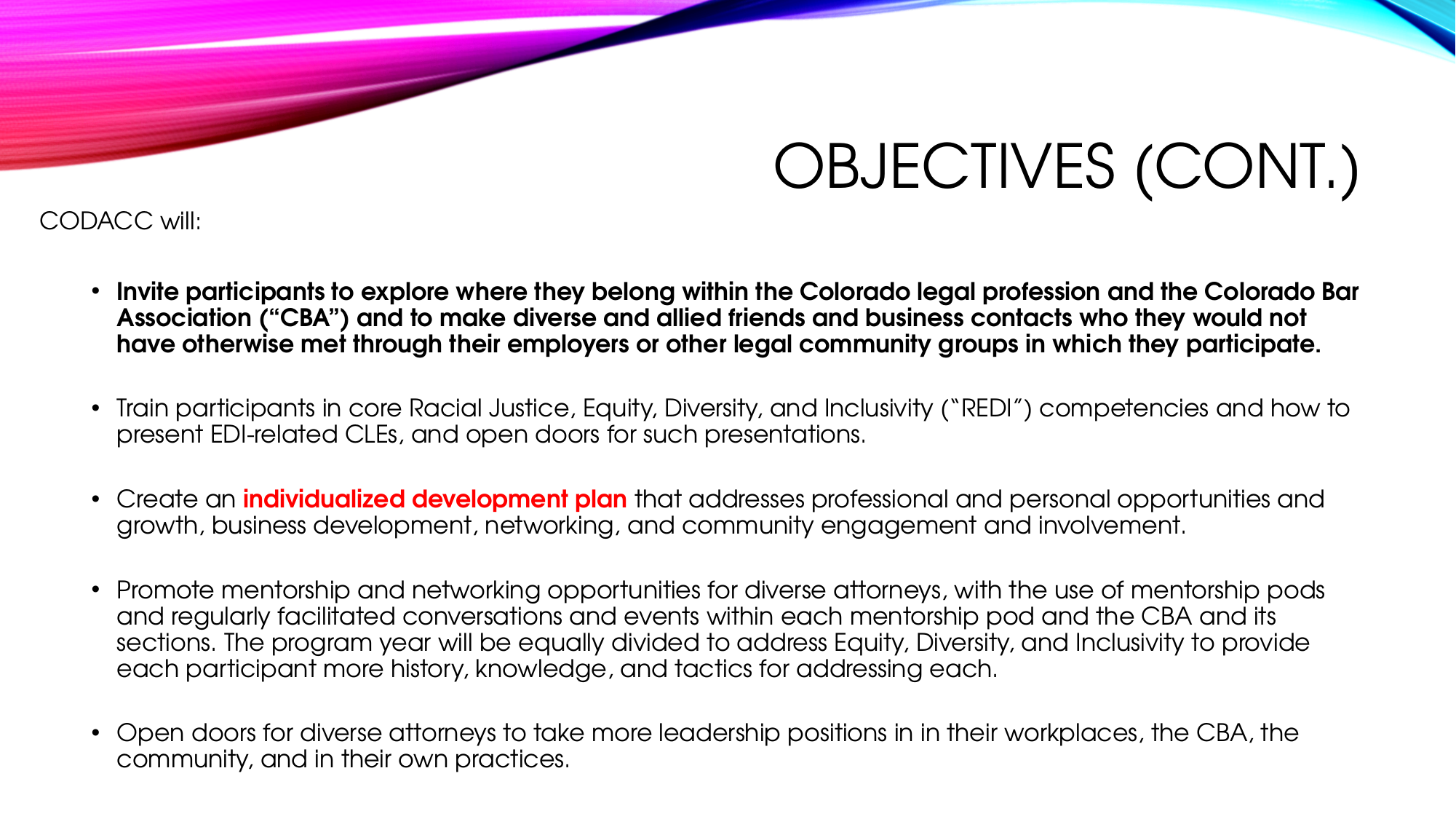

# Objectives (CONT.)
CODACC will:

Invite participants to explore where they belong within the Colorado legal profession and the Colorado Bar Association (“CBA”) and to make diverse and allied friends and business contacts who they would not have otherwise met through their employers or other legal community groups in which they participate.

Train participants in core Racial Justice, Equity, Diversity, and Inclusivity (“REDI”) competencies and how to present EDI-related CLEs, and open doors for such presentations.

Create an individualized development plan that addresses professional and personal opportunities and growth, business development, networking, and community engagement and involvement.

Promote mentorship and networking opportunities for diverse attorneys, with the use of mentorship pods and regularly facilitated conversations and events within each mentorship pod and the CBA and its sections. The program year will be equally divided to address Equity, Diversity, and Inclusivity to provide each participant more history, knowledge, and tactics for addressing each.

Open doors for diverse attorneys to take more leadership positions in in their workplaces, the CBA, the community, and in their own practices.